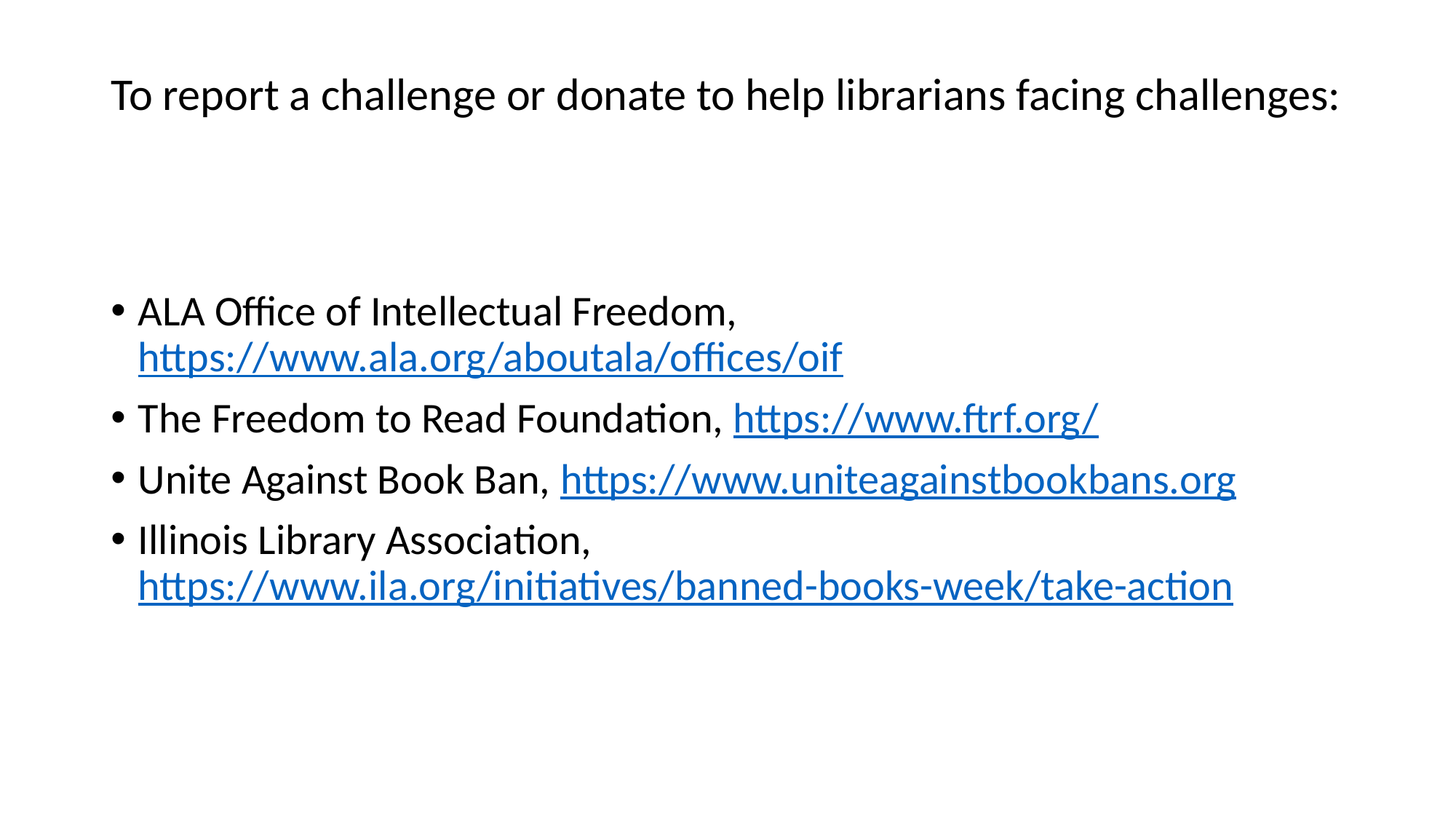

# To report a challenge or donate to help librarians facing challenges:

ALA Office of Intellectual Freedom, https://www.ala.org/aboutala/offices/oif
The Freedom to Read Foundation, https://www.ftrf.org/
Unite Against Book Ban, https://www.uniteagainstbookbans.org
Illinois Library Association, https://www.ila.org/initiatives/banned-books-week/take-action